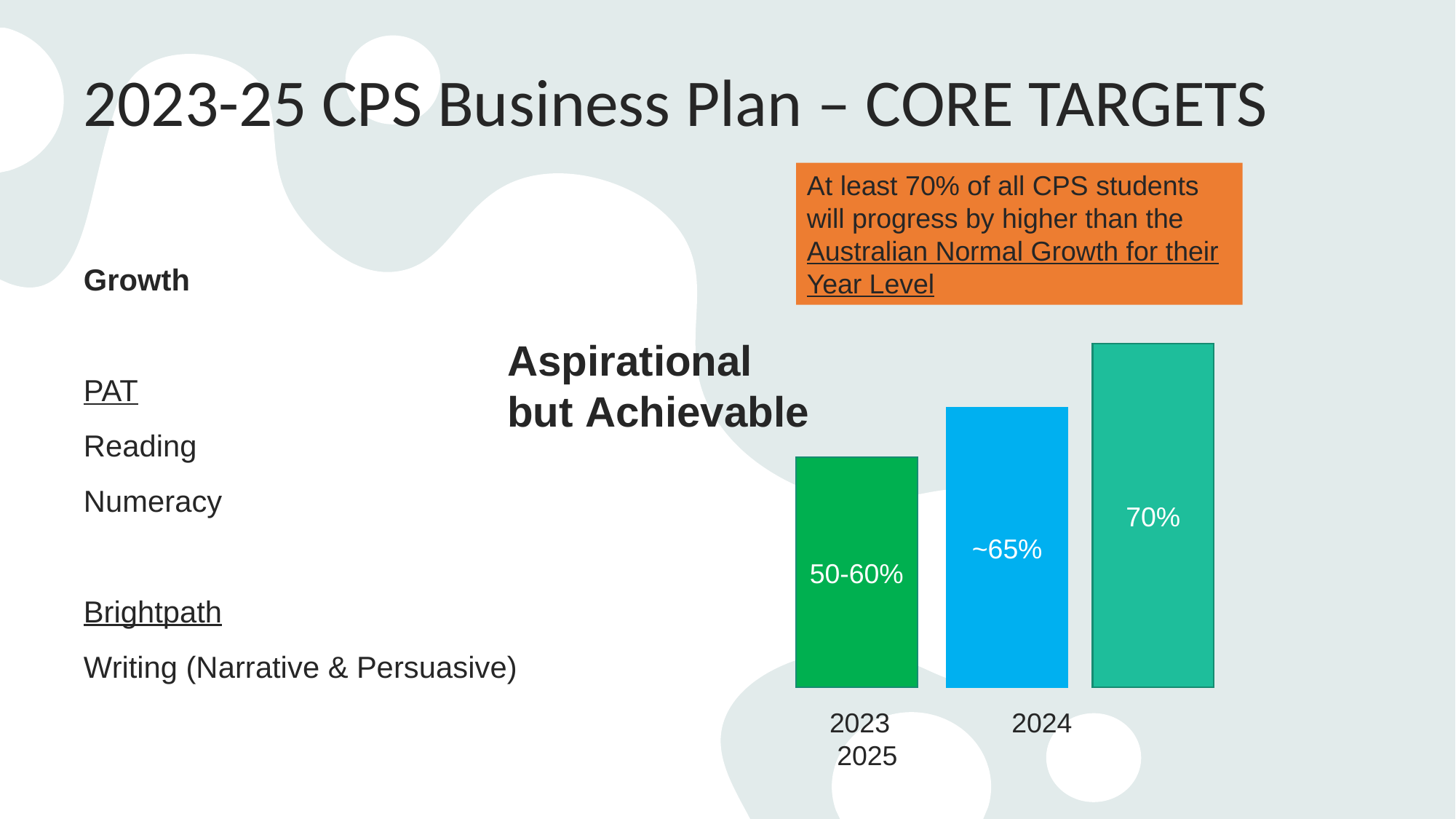

# 2023-25 CPS Business Plan – CORE TARGETS

At least 70% of all CPS students will progress by higher than the Australian Normal Growth for their Year Level
Growth

PAT
Reading
Numeracy

Brightpath
Writing (Narrative & Persuasive)

Aspirational but Achievable
70%
~65%
50-60%
2023                2024               2025